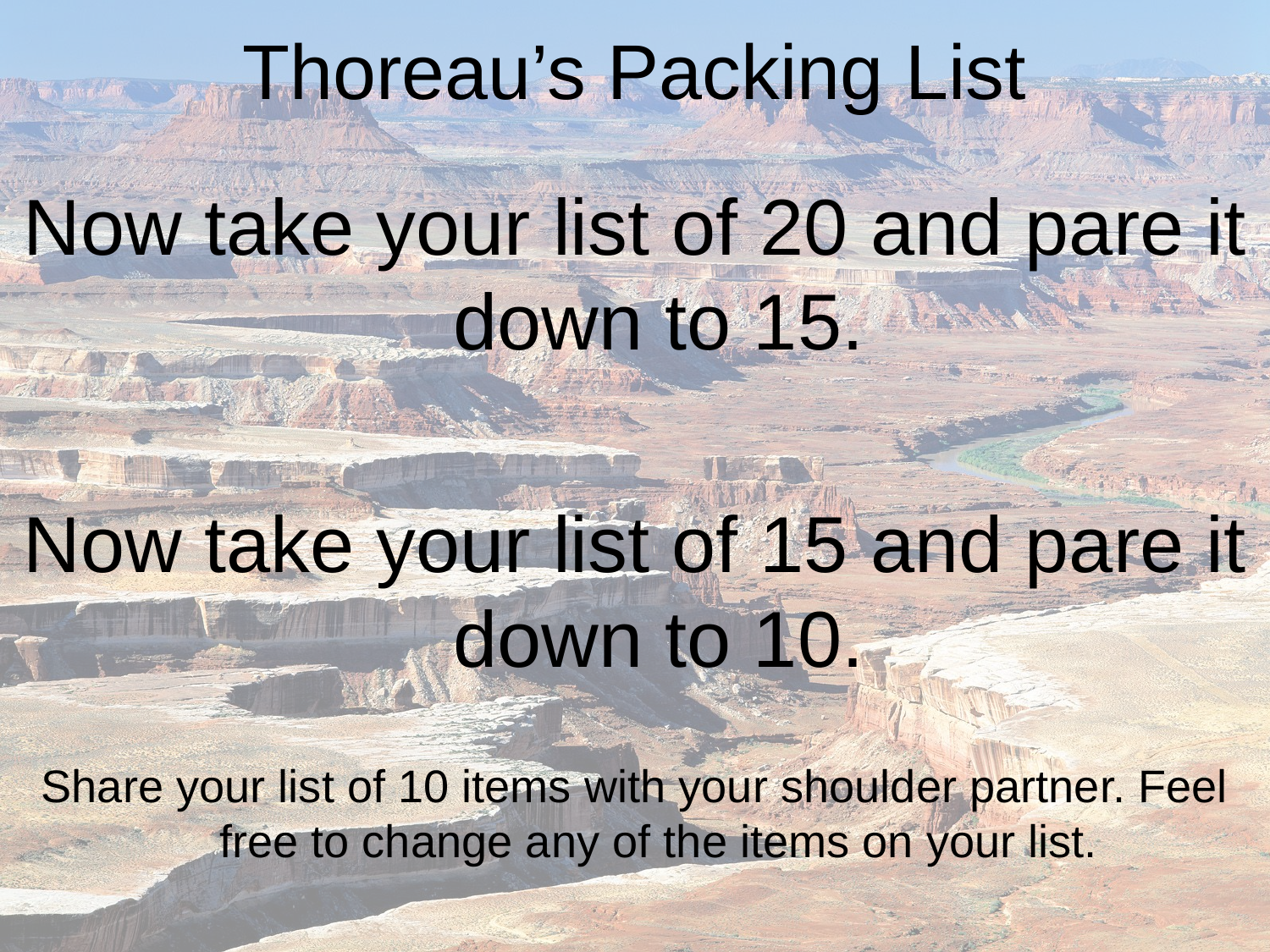

# Thoreau’s Packing List
Now take your list of 20 and pare it down to 15.

Now take your list of 15 and pare it down to 10.

Share your list of 10 items with your shoulder partner. Feel free to change any of the items on your list.